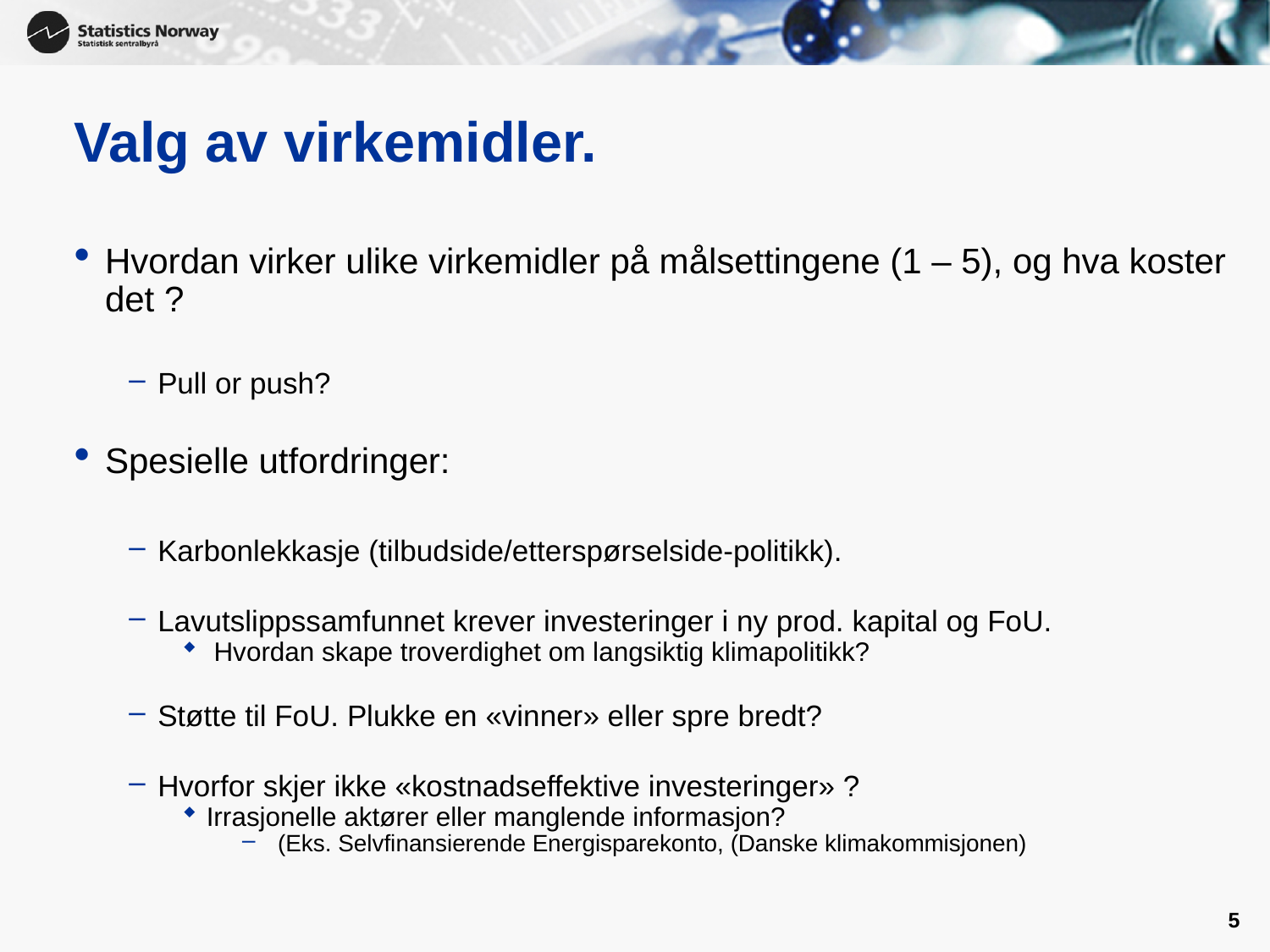

# Valg av virkemidler.
Hvordan virker ulike virkemidler på målsettingene (1 – 5), og hva koster det ?
Pull or push?
Spesielle utfordringer:

Karbonlekkasje (tilbudside/etterspørselside-politikk).
Lavutslippssamfunnet krever investeringer i ny prod. kapital og FoU.
 Hvordan skape troverdighet om langsiktig klimapolitikk?
Støtte til FoU. Plukke en «vinner» eller spre bredt?
Hvorfor skjer ikke «kostnadseffektive investeringer» ?
Irrasjonelle aktører eller manglende informasjon?
(Eks. Selvfinansierende Energisparekonto, (Danske klimakommisjonen)
5